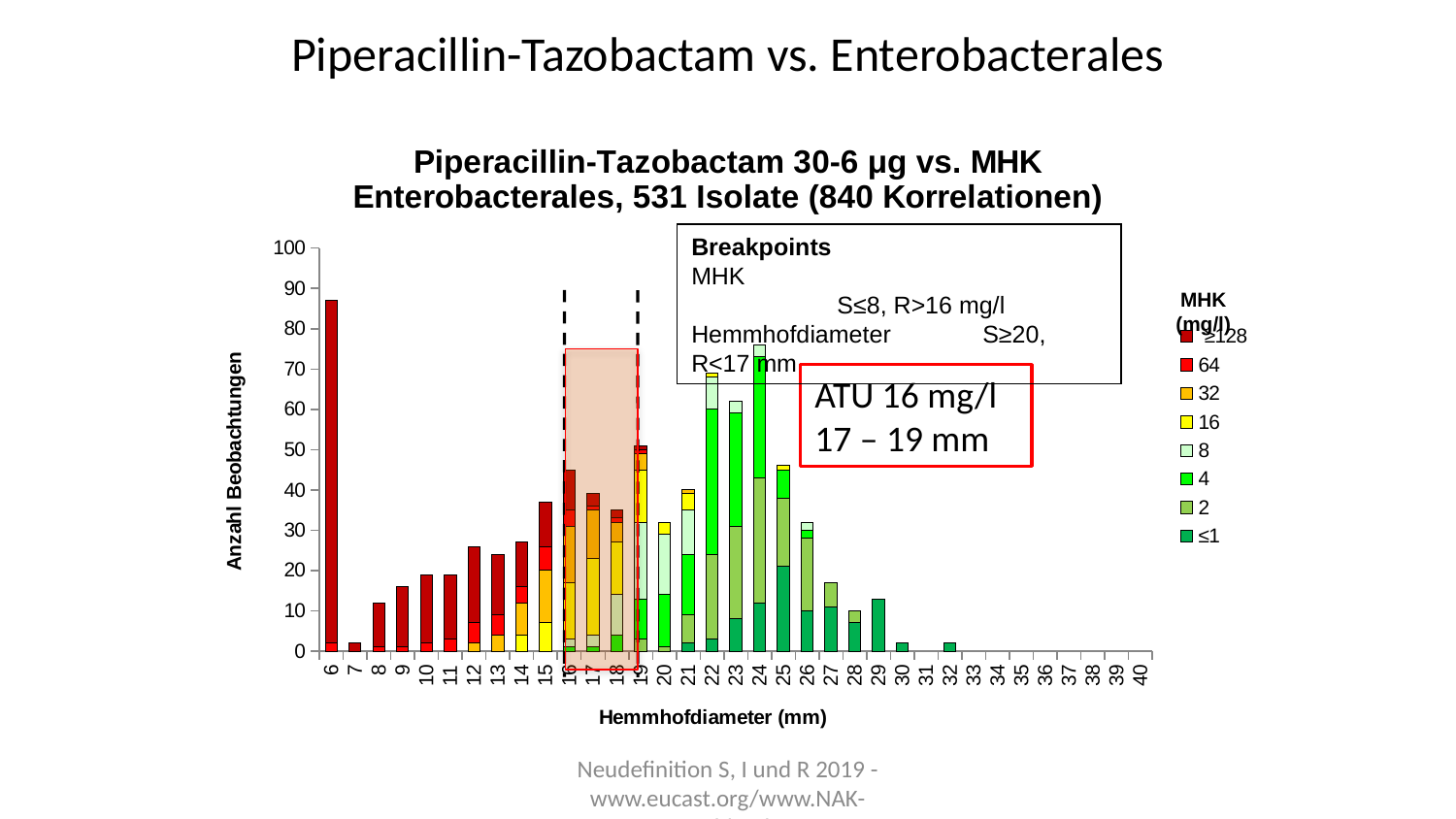

# Piperacillin-Tazobactam vs. Enterobacterales

### Chart: Piperacillin-Tazobactam 30-6 μg vs. MHK Enterobacterales, 531 Isolate (840 Korrelationen)

| Category | ≤1 | 2 | 4 | 8 | 16 | 32 | 64 |  ≥128 |
|---|---|---|---|---|---|---|---|---|
| 6 | None | None | None | None | None | None | 2.0 | 85.0 |
| 7 | None | None | None | None | None | None | None | 2.0 |
| 8 | None | None | None | None | None | None | 1.0 | 11.0 |
| 9 | None | None | None | None | None | None | 1.0 | 15.0 |
| 10 | None | None | None | None | None | None | 2.0 | 17.0 |
| 11 | None | None | None | None | None | None | 3.0 | 16.0 |
| 12 | None | None | None | None | None | 2.0 | 5.0 | 19.0 |
| 13 | None | None | None | None | None | 4.0 | 5.0 | 15.0 |
| 14 | None | None | None | None | 4.0 | 8.0 | 4.0 | 11.0 |
| 15 | None | None | None | None | 7.0 | 13.0 | 6.0 | 11.0 |
| 16 | None | None | 1.0 | 2.0 | 14.0 | 14.0 | 4.0 | 10.0 |
| 17 | None | None | 1.0 | 3.0 | 19.0 | 12.0 | 1.0 | 3.0 |
| 18 | None | None | 4.0 | 10.0 | 13.0 | 5.0 | 1.0 | 2.0 |
| 19 | None | 3.0 | 10.0 | 19.0 | 13.0 | 4.0 | 1.0 | 1.0 |
| 20 | None | 1.0 | 13.0 | 15.0 | 3.0 | None | None | None |
| 21 | 2.0 | 7.0 | 15.0 | 11.0 | 4.0 | 1.0 | None | None |
| 22 | 3.0 | 21.0 | 36.0 | 8.0 | 1.0 | None | None | None |
| 23 | 8.0 | 23.0 | 28.0 | 3.0 | None | None | None | None |
| 24 | 12.0 | 31.0 | 30.0 | 3.0 | None | None | None | None |
| 25 | 21.0 | 17.0 | 7.0 | None | 1.0 | None | None | None |
| 26 | 10.0 | 18.0 | 2.0 | 2.0 | None | None | None | None |
| 27 | 11.0 | 6.0 | None | None | None | None | None | None |
| 28 | 7.0 | 3.0 | None | None | None | None | None | None |
| 29 | 13.0 | None | None | None | None | None | None | None |
| 30 | 2.0 | None | None | None | None | None | None | None |
| 31 | None | None | None | None | None | None | None | None |
| 32 | 2.0 | None | None | None | None | None | None | None |
| 33 | None | None | None | None | None | None | None | None |
| 34 | None | None | None | None | None | None | None | None |
| 35 | None | None | None | None | None | None | None | None |
| 36 | None | None | None | None | None | None | None | None |
| 37 | None | None | None | None | None | None | None | None |
| 38 | None | None | None | None | None | None | None | None |
| 39 | None | None | None | None | None | None | None | None |
| 40 | None | None | None | None | None | None | None | None |
Breakpoints
MHK 			S≤8, R>16 mg/l
Hemmhofdiameter	S≥20, R<17 mm
MHK
(mg/l)

ATU 16 mg/l
17 – 19 mm
Neudefinition S, I und R 2019 - www.eucast.org/www.NAK-Deutschland.org